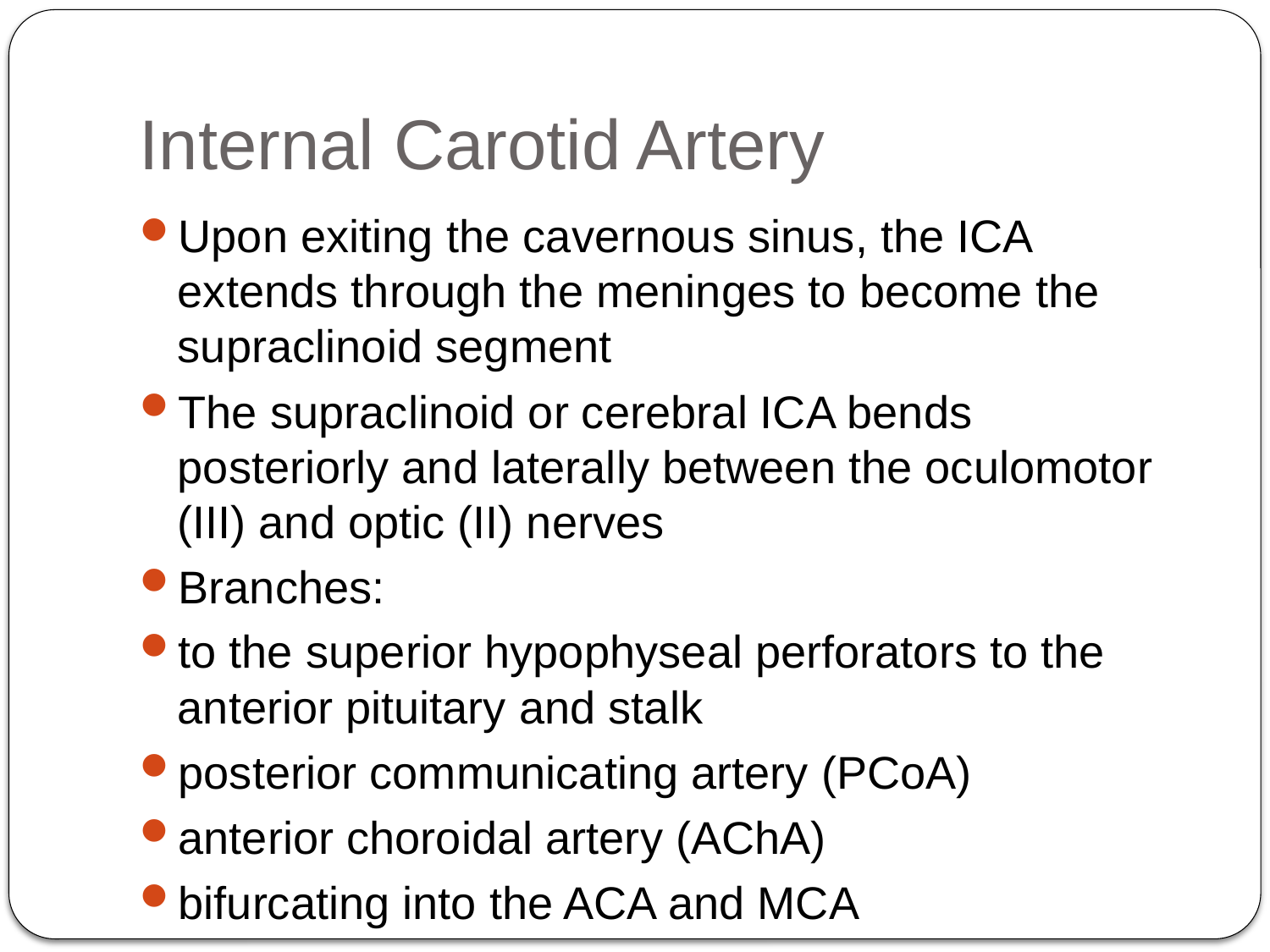

# Internal Carotid Artery
Upon exiting the cavernous sinus, the ICA extends through the meninges to become the supraclinoid segment
The supraclinoid or cerebral ICA bends posteriorly and laterally between the oculomotor (III) and optic (II) nerves
Branches:
to the superior hypophyseal perforators to the anterior pituitary and stalk
posterior communicating artery (PCoA)
anterior choroidal artery (AChA)
bifurcating into the ACA and MCA